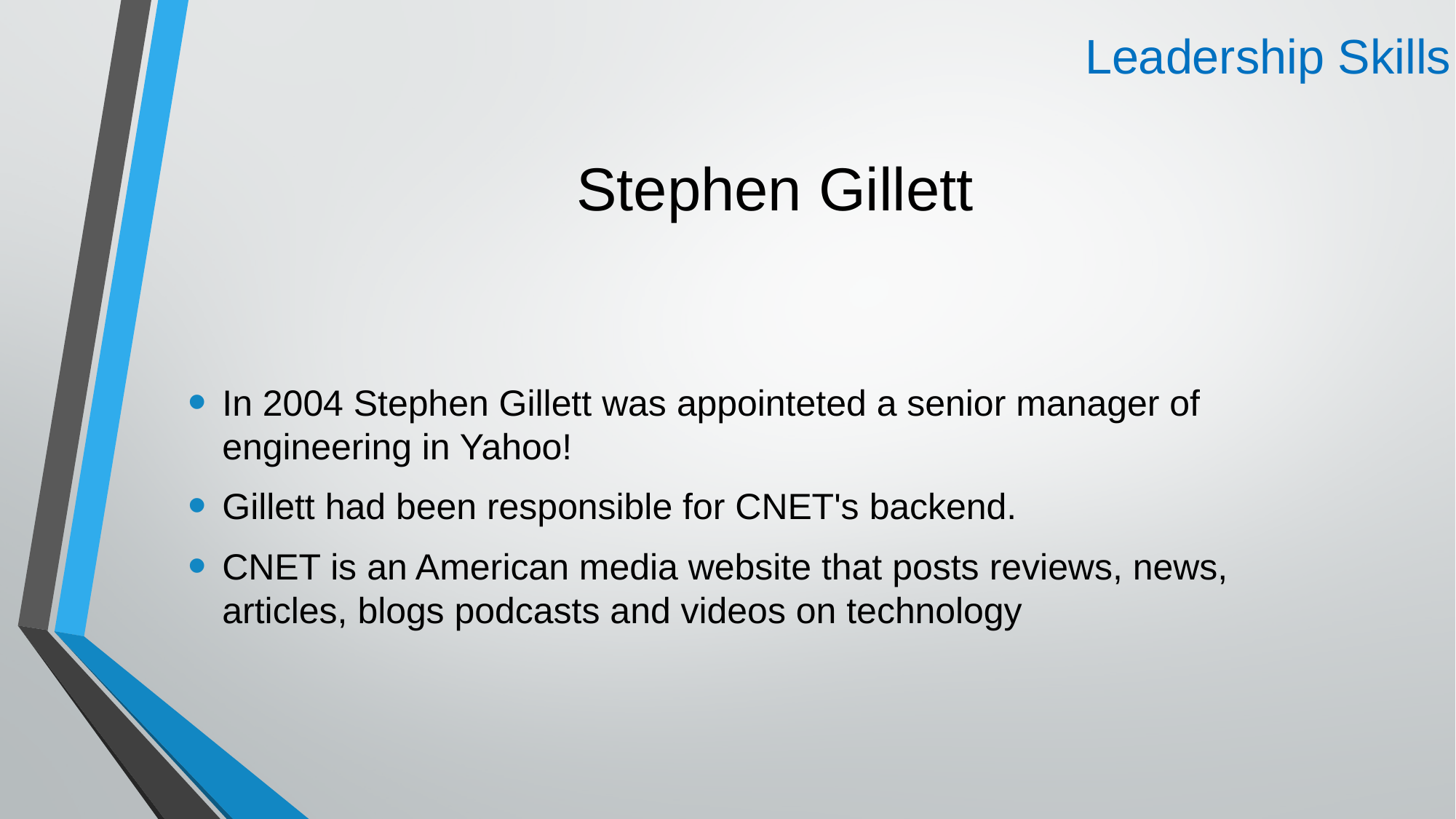

Leadership Skills
# Stephen Gillett
In 2004 Stephen Gillett was appointeted a senior manager of engineering in Yahoo!
Gillett had been responsible for CNET's backend.
CNET is an American media website that posts reviews, news, articles, blogs podcasts and videos on technology